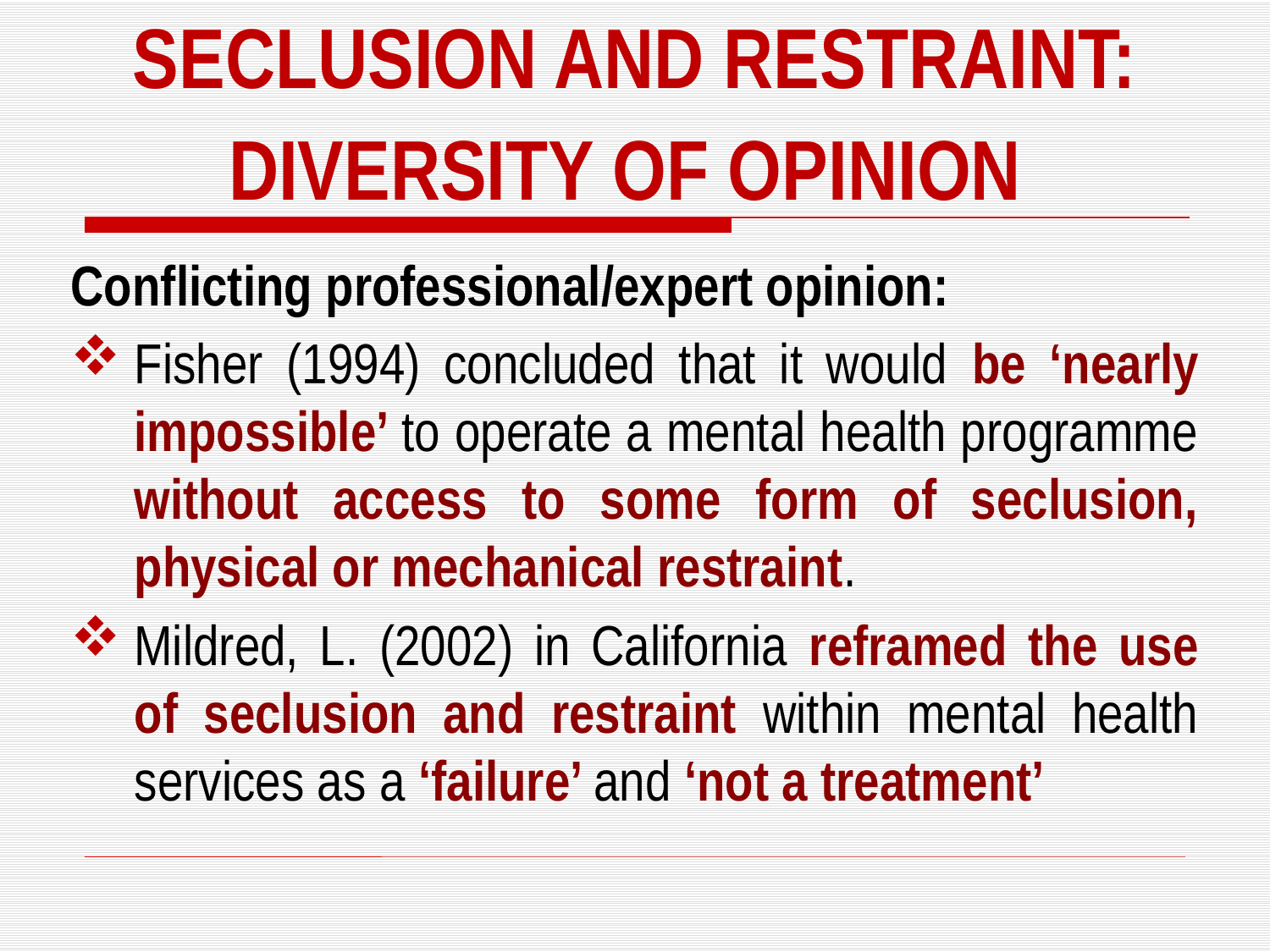

Seclusion and Restraint:
Diversity of Opinion
Conflicting professional/expert opinion:
Fisher (1994) concluded that it would be ‘nearly impossible’ to operate a mental health programme without access to some form of seclusion, physical or mechanical restraint.
Mildred, L. (2002) in California reframed the use of seclusion and restraint within mental health services as a ‘failure’ and ‘not a treatment’